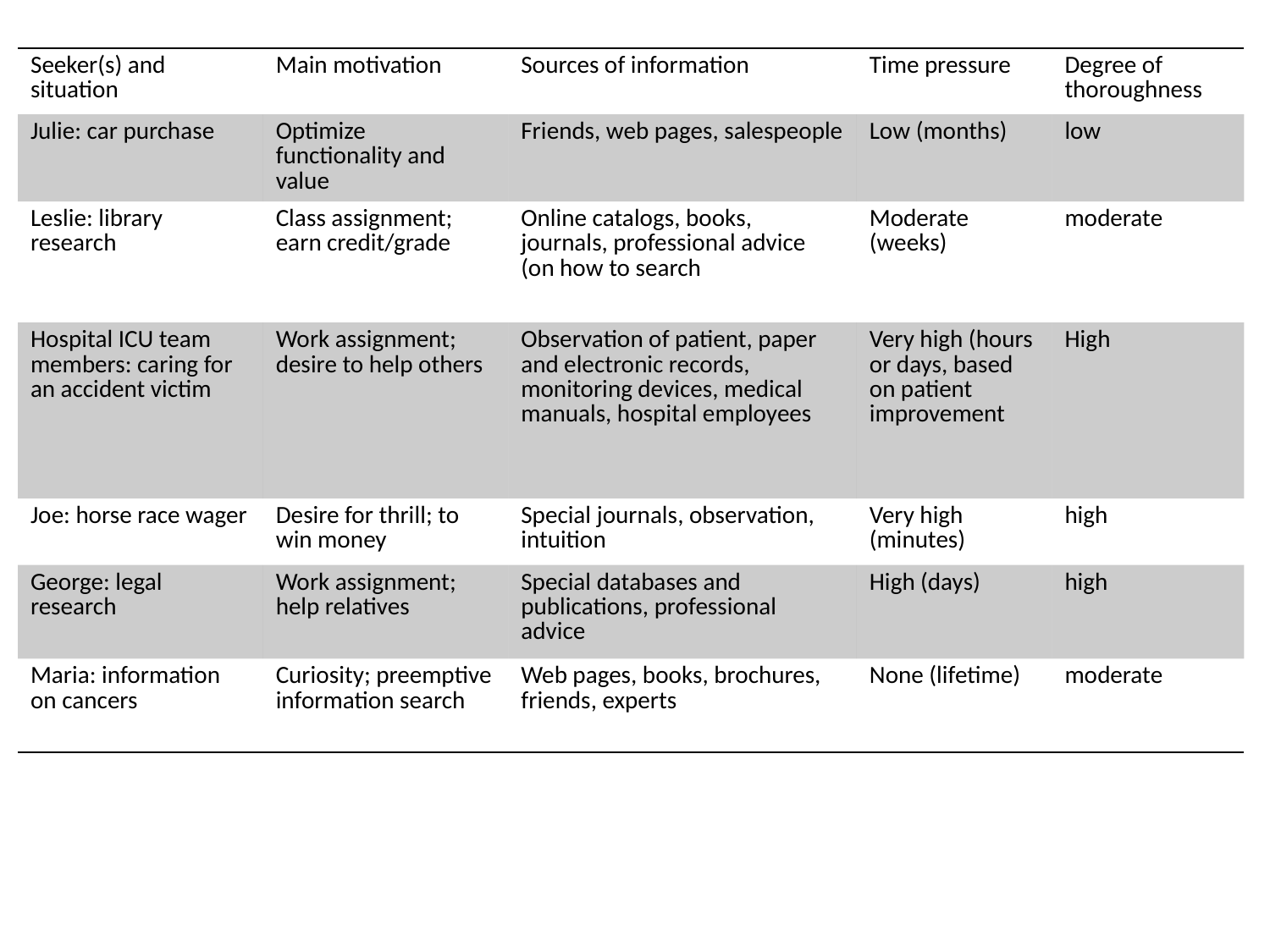

| Seeker(s) and situation | Main motivation | Sources of information | Time pressure | Degree of thoroughness |
| --- | --- | --- | --- | --- |
| Julie: car purchase | Optimize functionality and value | Friends, web pages, salespeople | Low (months) | low |
| Leslie: library research | Class assignment; earn credit/grade | Online catalogs, books, journals, professional advice (on how to search | Moderate (weeks) | moderate |
| Hospital ICU team members: caring for an accident victim | Work assignment; desire to help others | Observation of patient, paper and electronic records, monitoring devices, medical manuals, hospital employees | Very high (hours or days, based on patient improvement | High |
| Joe: horse race wager | Desire for thrill; to win money | Special journals, observation, intuition | Very high (minutes) | high |
| George: legal research | Work assignment; help relatives | Special databases and publications, professional advice | High (days) | high |
| Maria: information on cancers | Curiosity; preemptive information search | Web pages, books, brochures, friends, experts | None (lifetime) | moderate |